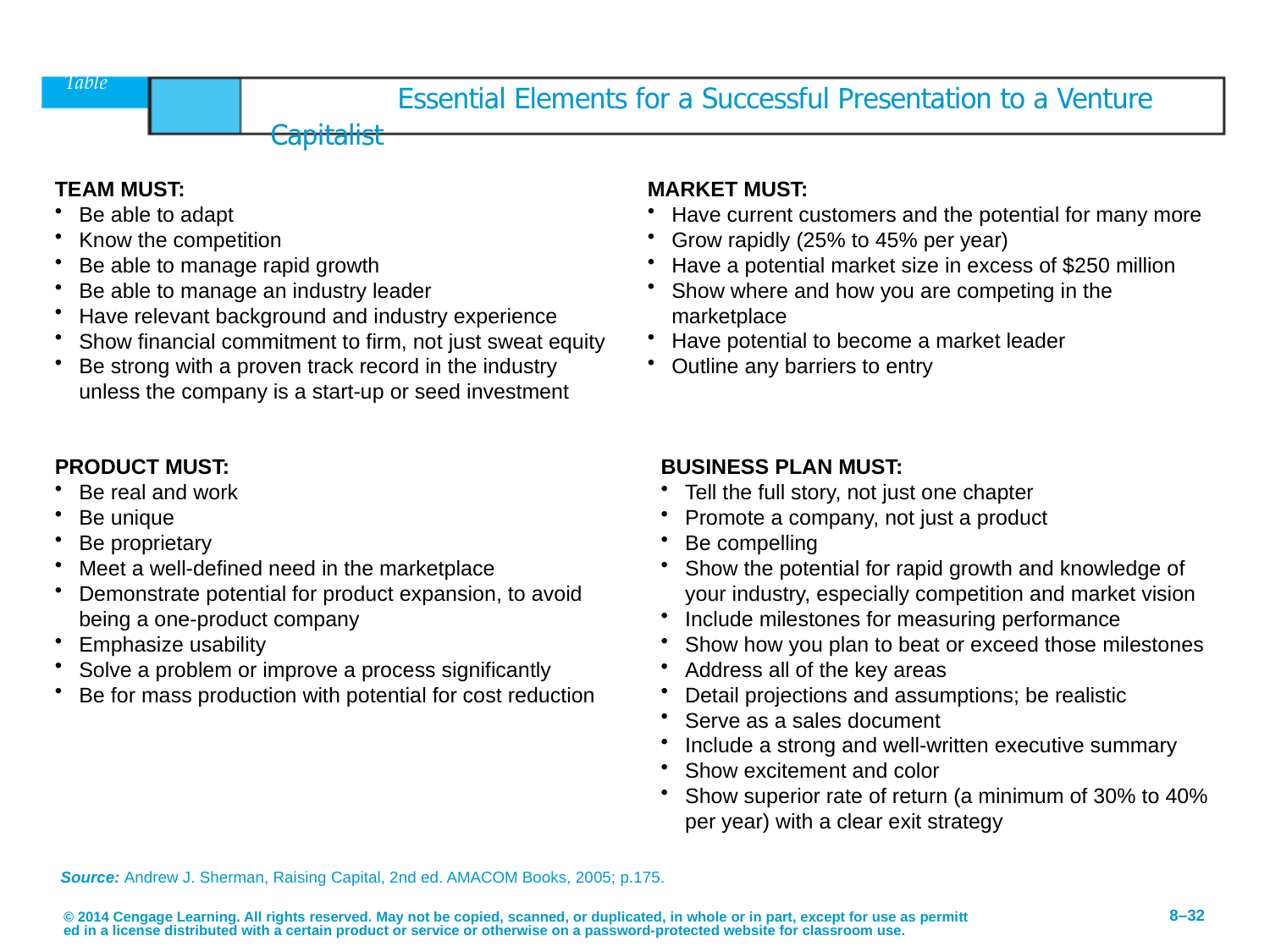

# Table	8.6	Essential Elements for a Successful Presentation to a Venture Capitalist
TEAM MUST:
Be able to adapt
Know the competition
Be able to manage rapid growth
Be able to manage an industry leader
Have relevant background and industry experience
Show financial commitment to firm, not just sweat equity
Be strong with a proven track record in the industry unless the company is a start-up or seed investment
MARKET MUST:
Have current customers and the potential for many more
Grow rapidly (25% to 45% per year)
Have a potential market size in excess of $250 million
Show where and how you are competing in the marketplace
Have potential to become a market leader
Outline any barriers to entry
PRODUCT MUST:
Be real and work
Be unique
Be proprietary
Meet a well-defined need in the marketplace
Demonstrate potential for product expansion, to avoid being a one-product company
Emphasize usability
Solve a problem or improve a process significantly
Be for mass production with potential for cost reduction
BUSINESS PLAN MUST:
Tell the full story, not just one chapter
Promote a company, not just a product
Be compelling
Show the potential for rapid growth and knowledge of your industry, especially competition and market vision
Include milestones for measuring performance
Show how you plan to beat or exceed those milestones
Address all of the key areas
Detail projections and assumptions; be realistic
Serve as a sales document
Include a strong and well-written executive summary
Show excitement and color
Show superior rate of return (a minimum of 30% to 40% per year) with a clear exit strategy
Source: Andrew J. Sherman, Raising Capital, 2nd ed. AMACOM Books, 2005; p.175.
© 2014 Cengage Learning. All rights reserved. May not be copied, scanned, or duplicated, in whole or in part, except for use as permitted in a license distributed with a certain product or service or otherwise on a password-protected website for classroom use.
8–32